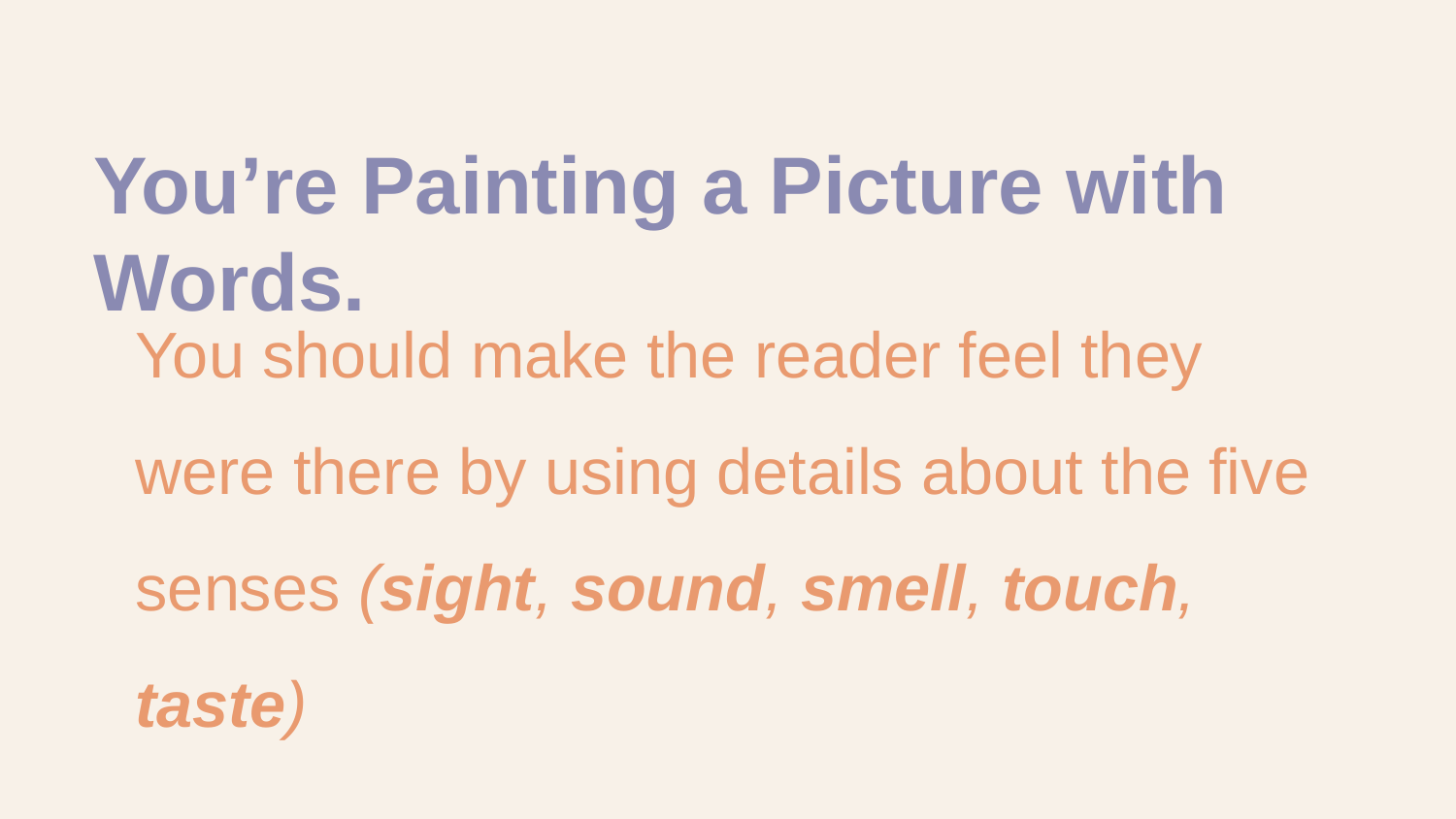

# You’re Painting a Picture with Words.
You should make the reader feel they were there by using details about the five senses (sight, sound, smell, touch, taste)